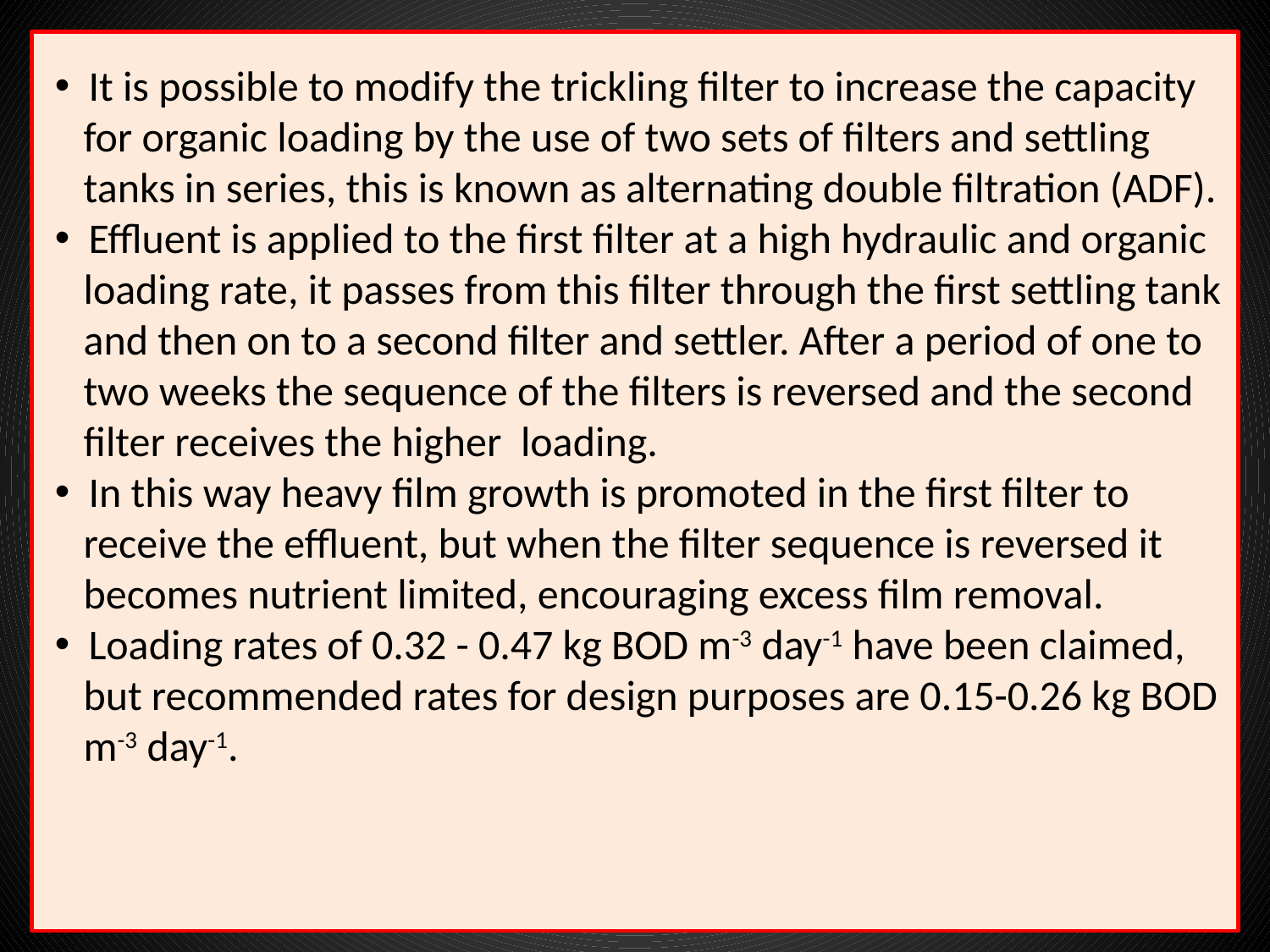

It is possible to modify the trickling filter to increase the capacity
   for organic loading by the use of two sets of filters and settling
   tanks in series, this is known as alternating double filtration (ADF).
  Effluent is applied to the first filter at a high hydraulic and organic
   loading rate, it passes from this filter through the first settling tank
   and then on to a second filter and settler. After a period of one to
   two weeks the sequence of the filters is reversed and the second
   filter receives the higher  loading.
  In this way heavy film growth is promoted in the first filter to
   receive the effluent, but when the filter sequence is reversed it
   becomes nutrient limited, encouraging excess film removal.
  Loading rates of 0.32 - 0.47 kg BOD m-3 day-1 have been claimed,
   but recommended rates for design purposes are 0.15-0.26 kg BOD
   m-3 day-1.